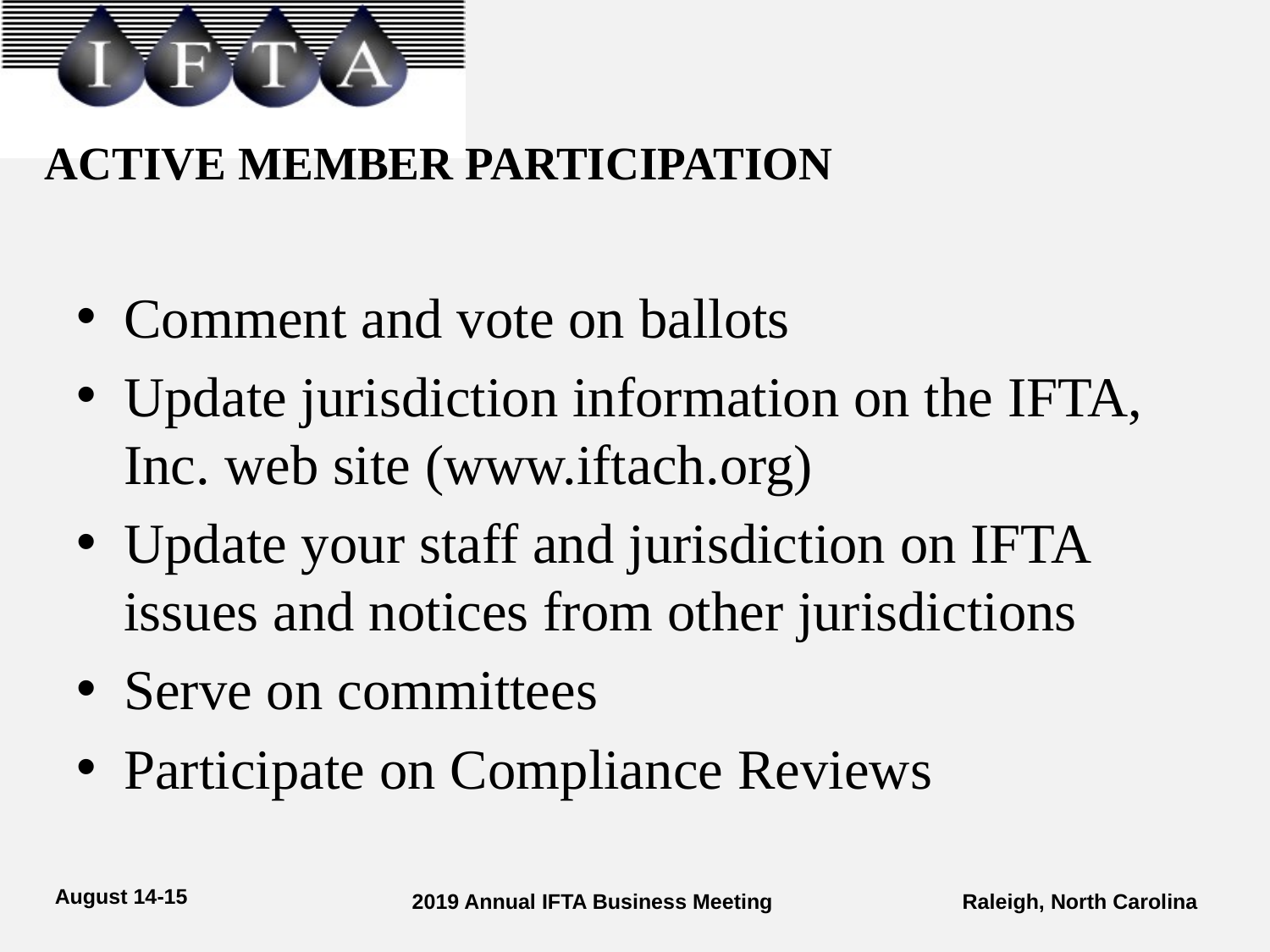

# ACTIVE MEMBER PARTICIPATION
Comment and vote on ballots
Update jurisdiction information on the IFTA, Inc. web site (www.iftach.org)
Update your staff and jurisdiction on IFTA issues and notices from other jurisdictions
Serve on committees
Participate on Compliance Reviews